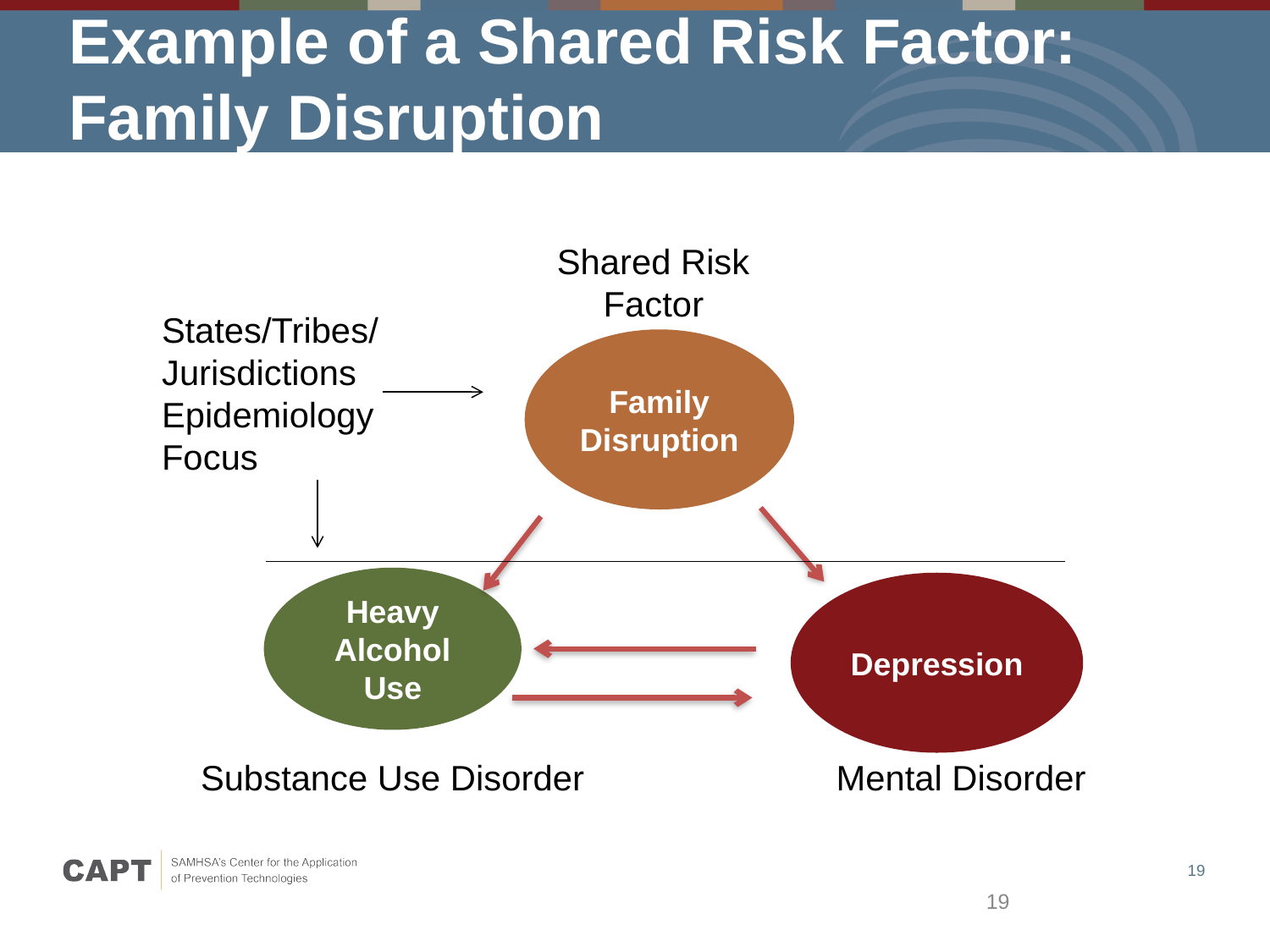

# Example of a Shared Risk Factor: Family Disruption
19
Shared Risk Factor

States/Tribes/
Jurisdictions Epidemiology Focus
Family Disruption
Heavy Alcohol Use
Depression
Substance Use Disorder
Mental Disorder
19